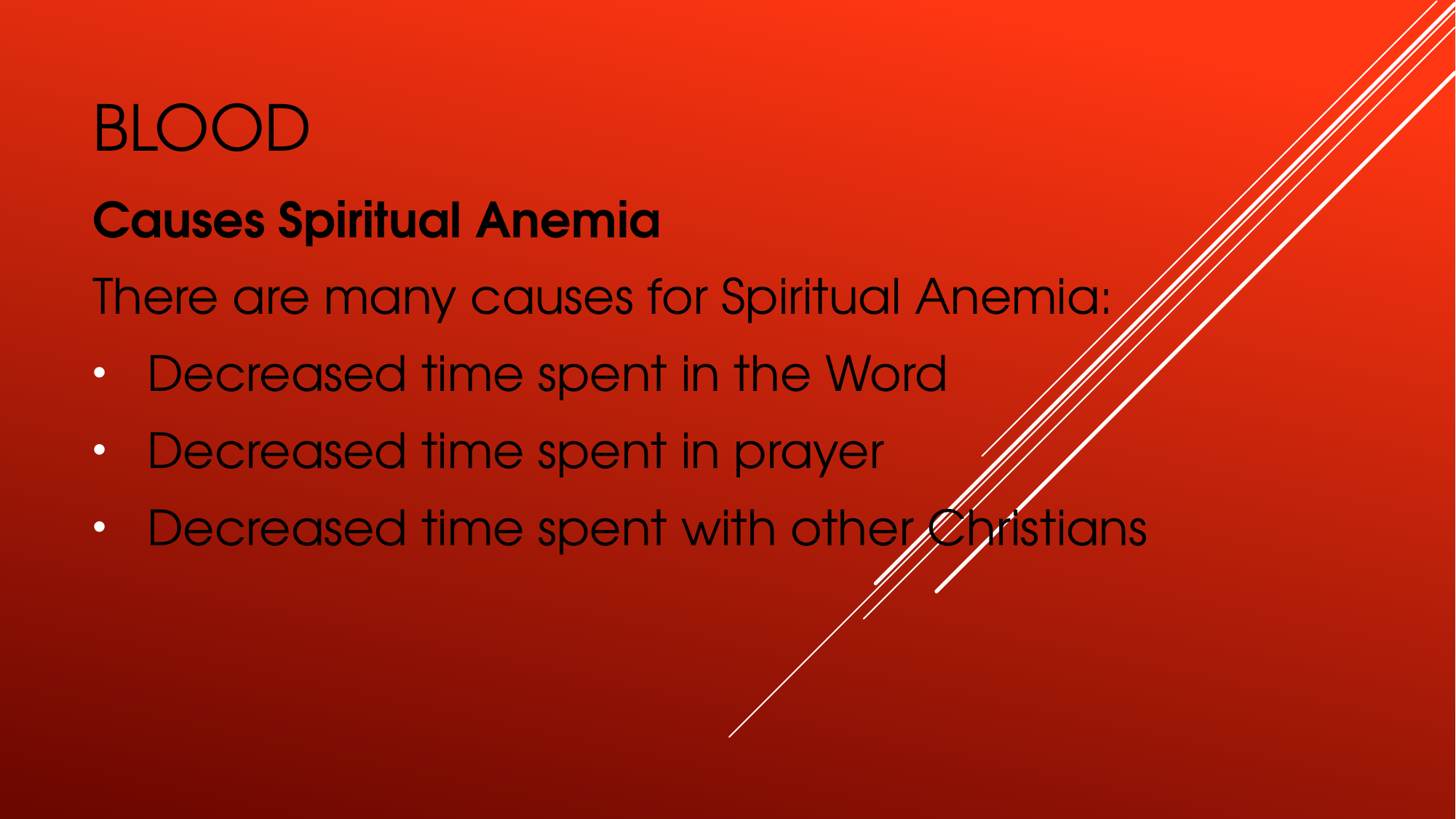

# Blood
Causes Spiritual Anemia
There are many causes for Spiritual Anemia:
Decreased time spent in the Word
Decreased time spent in prayer
Decreased time spent with other Christians